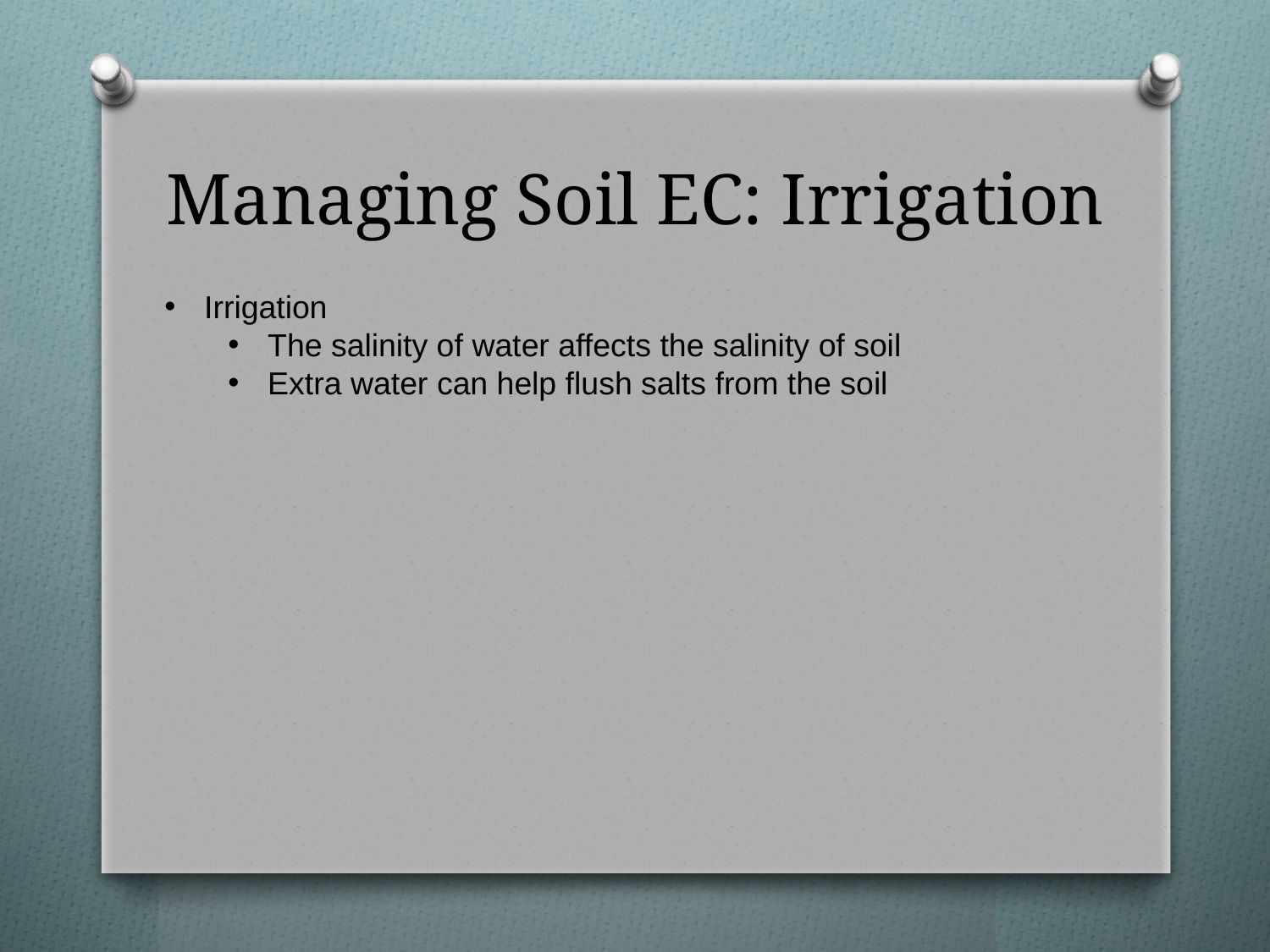

# Managing Soil EC: Irrigation
Irrigation
The salinity of water affects the salinity of soil
Extra water can help flush salts from the soil